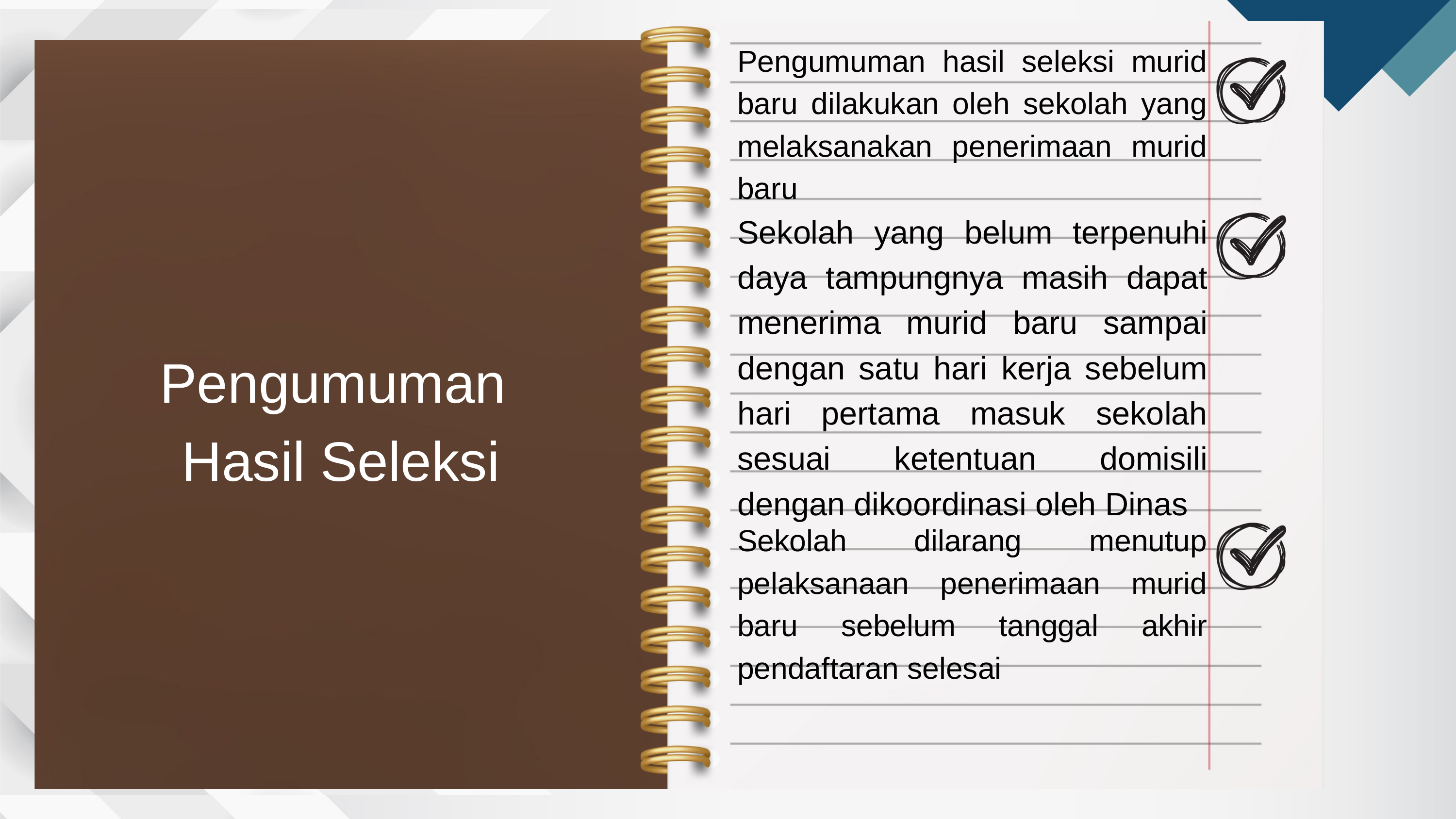

Pengumuman hasil seleksi murid baru dilakukan oleh sekolah yang melaksanakan penerimaan murid baru

Sekolah yang belum terpenuhi daya tampungnya masih dapat menerima murid baru sampai dengan satu hari kerja sebelum hari pertama masuk sekolah sesuai ketentuan domisili dengan dikoordinasi oleh Dinas

Pengumuman
Hasil Seleksi
Sekolah dilarang menutup pelaksanaan penerimaan murid baru sebelum tanggal akhir pendaftaran selesai